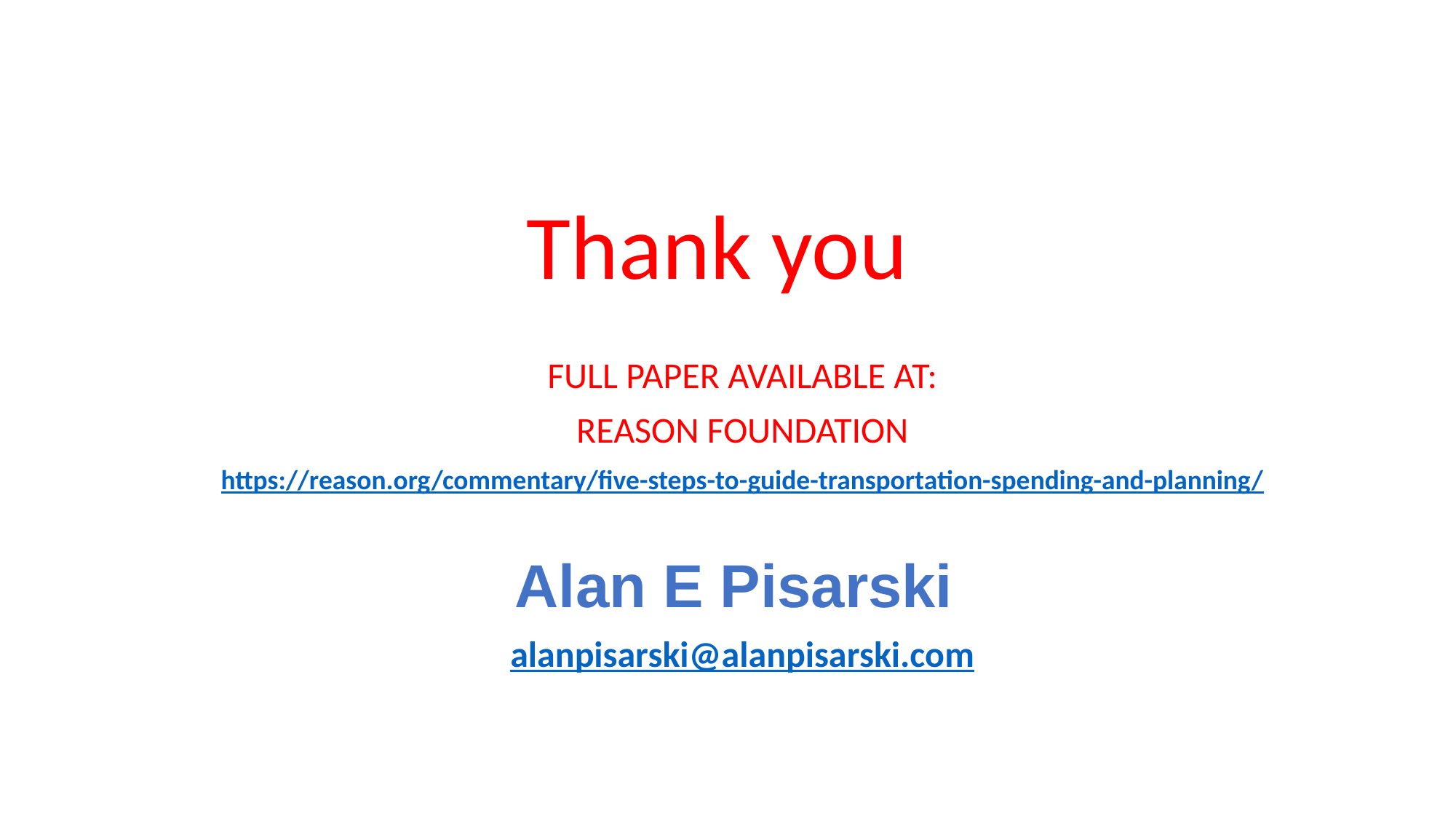

# Thank you
FULL PAPER AVAILABLE AT:
REASON FOUNDATION
https://reason.org/commentary/five-steps-to-guide-transportation-spending-and-planning/

Alan E Pisarski
alanpisarski@alanpisarski.com